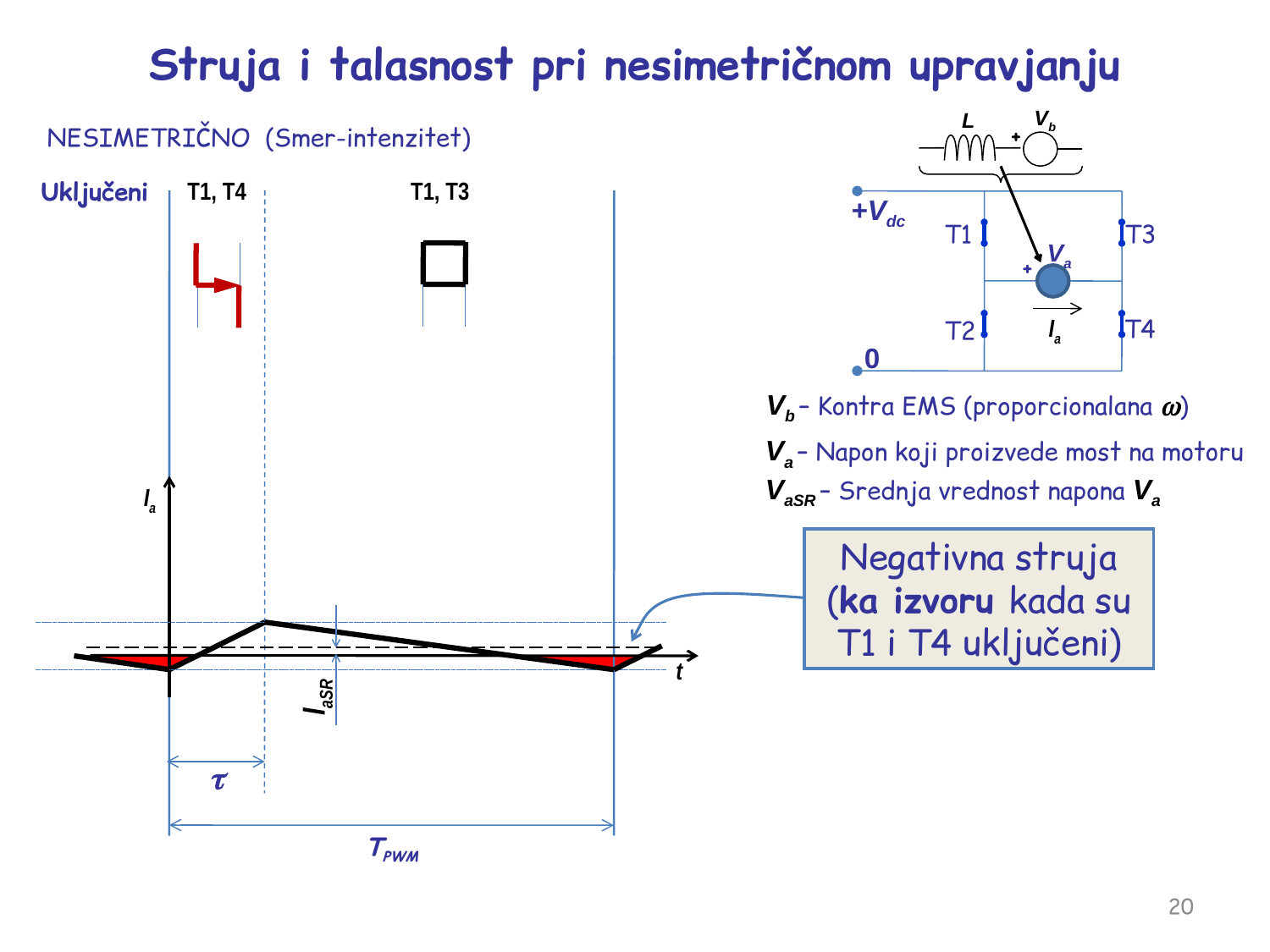

Struja i talasnost pri nesimetričnom upravjanju

Vb
L
+

NESIMETRIČNO  (Smer-intenzitet)
T1, T4
T1, T3
Uključeni
+Vdc
T1
T3
Va
+

T4
T2
0
Ia
Vb – Kontra EMS (proporcionalana ω)
Va – Napon koji proizvede most na motoru
VaSR – Srednja vrednost napona Va
Ia
Negativna struja (ka izvoru kada su T1 i T4 uključeni)

t

IaSR
τ
TPWM
20